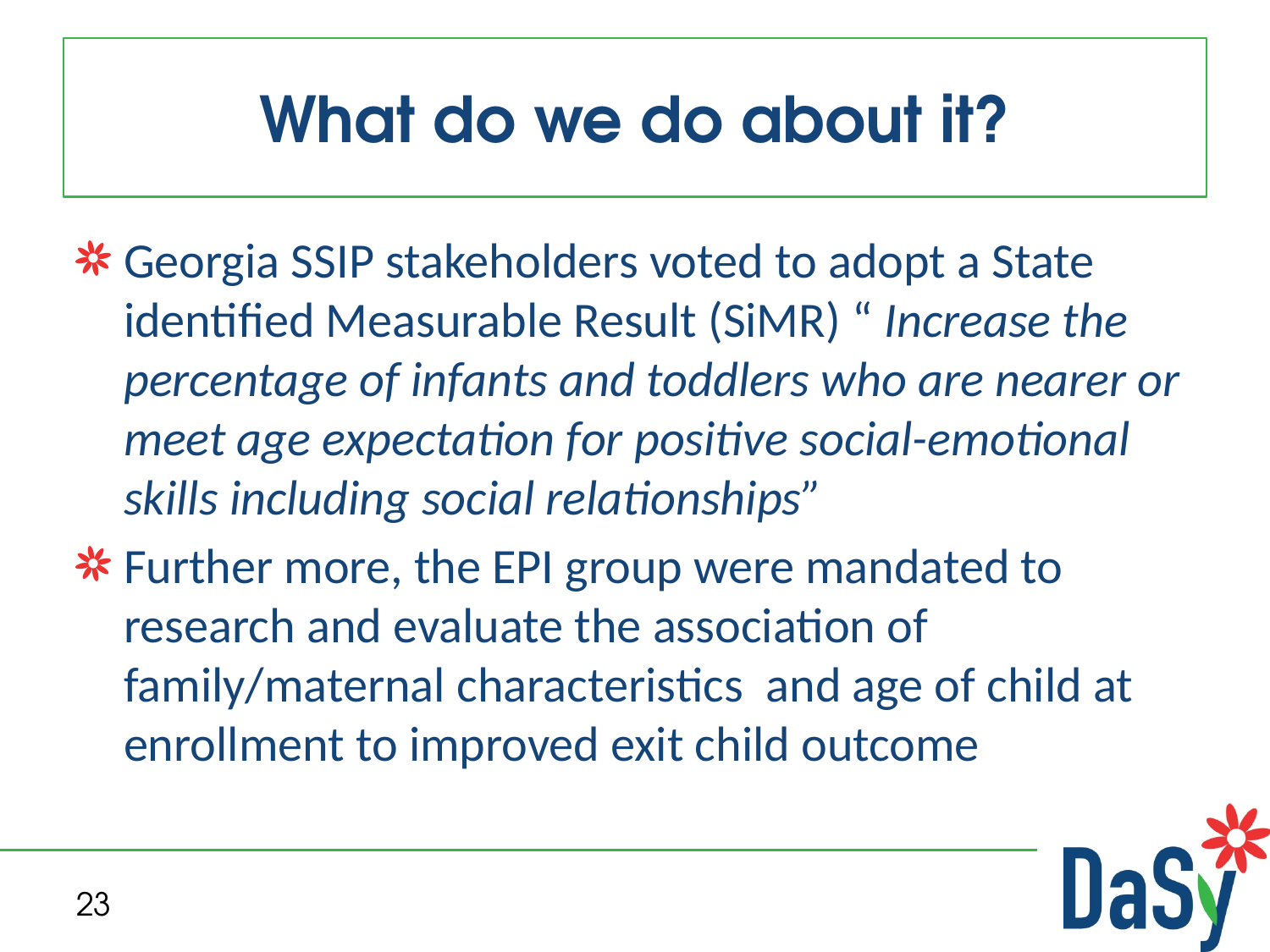

# What do we do about it?
Georgia SSIP stakeholders voted to adopt a State identified Measurable Result (SiMR) “ Increase the percentage of infants and toddlers who are nearer or meet age expectation for positive social-emotional skills including social relationships”
Further more, the EPI group were mandated to research and evaluate the association of family/maternal characteristics  and age of child at enrollment to improved exit child outcome
23